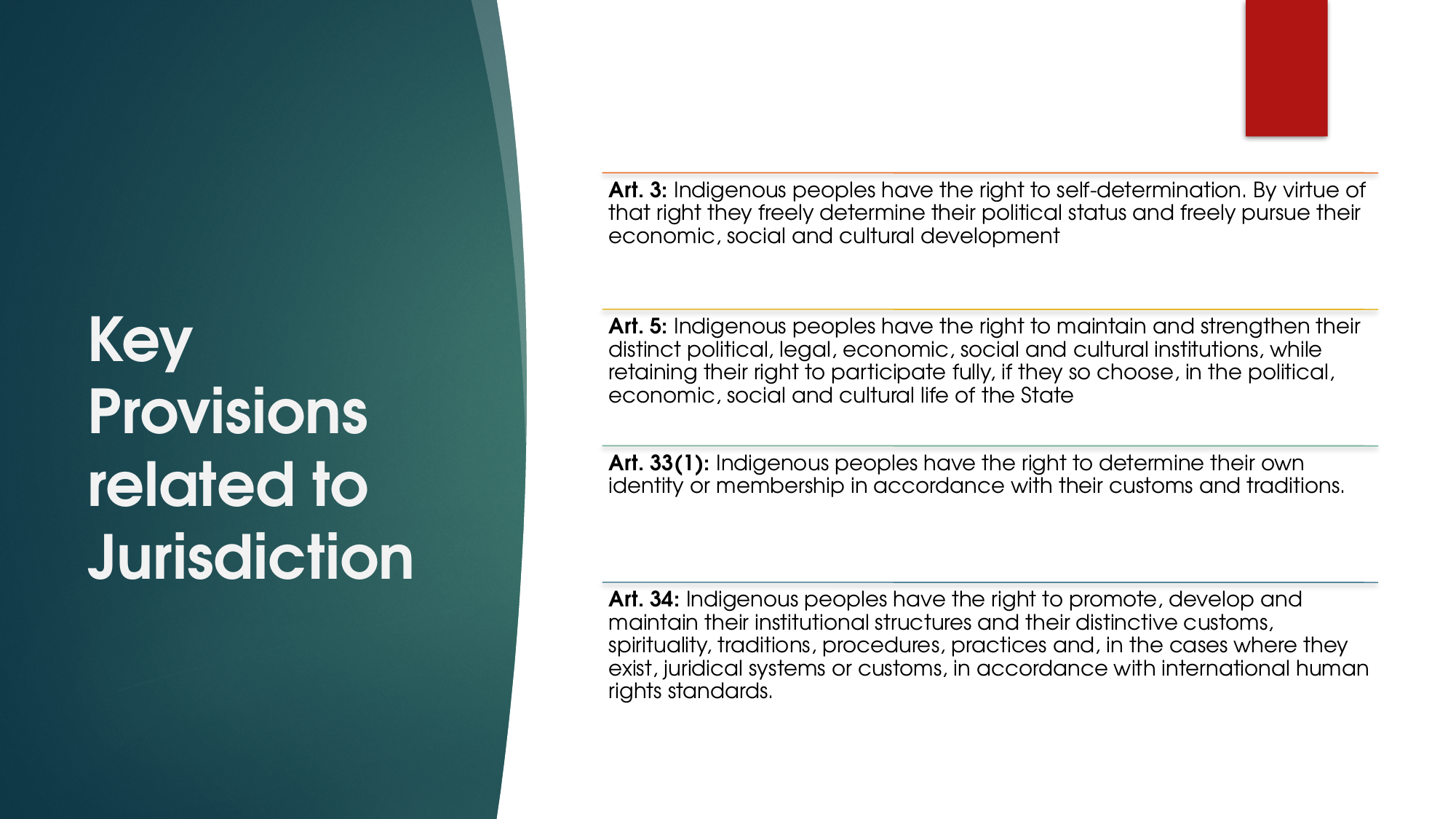

# Key Provisions related to Jurisdiction
Art. 3: Indigenous peoples have the right to self-determination. By virtue of that right they freely determine their political status and freely pursue their economic, social and cultural development
Art. 5: Indigenous peoples have the right to maintain and strengthen their distinct political, legal, economic, social and cultural institutions, while retaining their right to participate fully, if they so choose, in the political, economic, social and cultural life of the State
Art. 33(1): Indigenous peoples have the right to determine their own identity or membership in accordance with their customs and traditions.
Art. 34: Indigenous peoples have the right to promote, develop and maintain their institutional structures and their distinctive customs, spirituality, traditions, procedures, practices and, in the cases where they exist, juridical systems or customs, in accordance with international human rights standards.